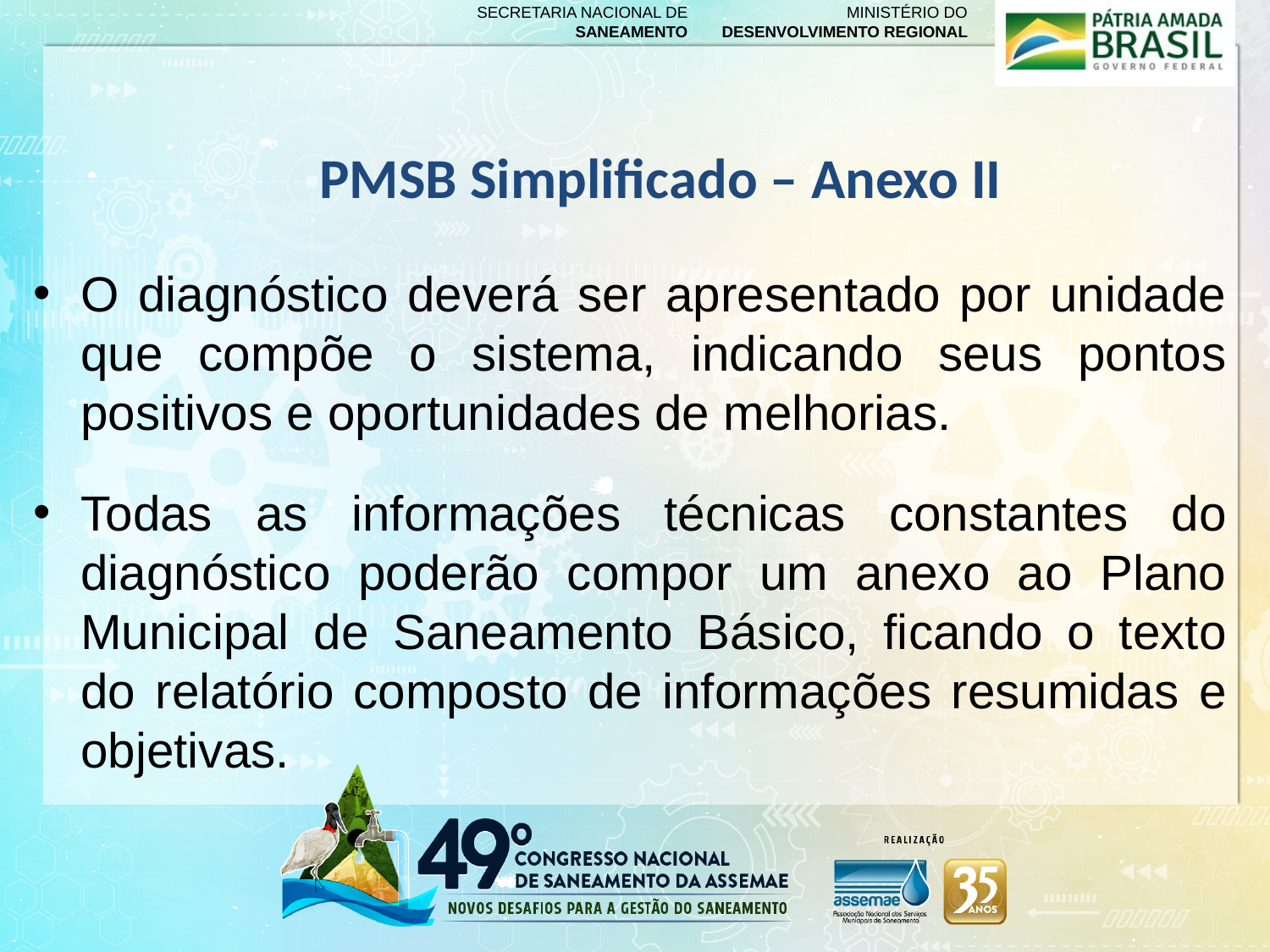

PMSB Simplificado – Anexo II
#
O diagnóstico deverá ser apresentado por unidade que compõe o sistema, indicando seus pontos positivos e oportunidades de melhorias.
Todas as informações técnicas constantes do diagnóstico poderão compor um anexo ao Plano Municipal de Saneamento Básico, ficando o texto do relatório composto de informações resumidas e objetivas.